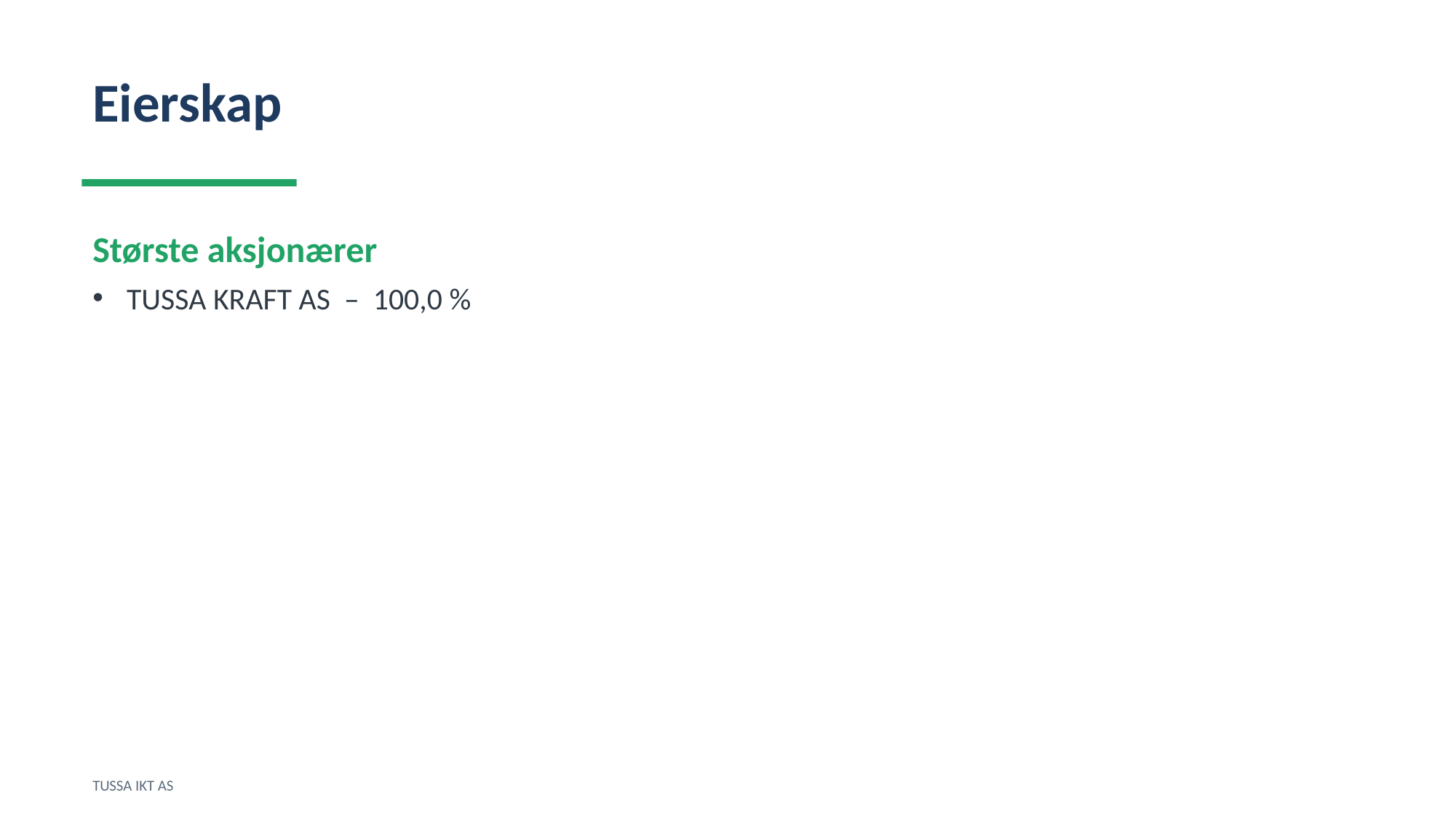

Eierskap

Største aksjonærer
TUSSA KRAFT AS  –  100,0 %
TUSSA IKT AS